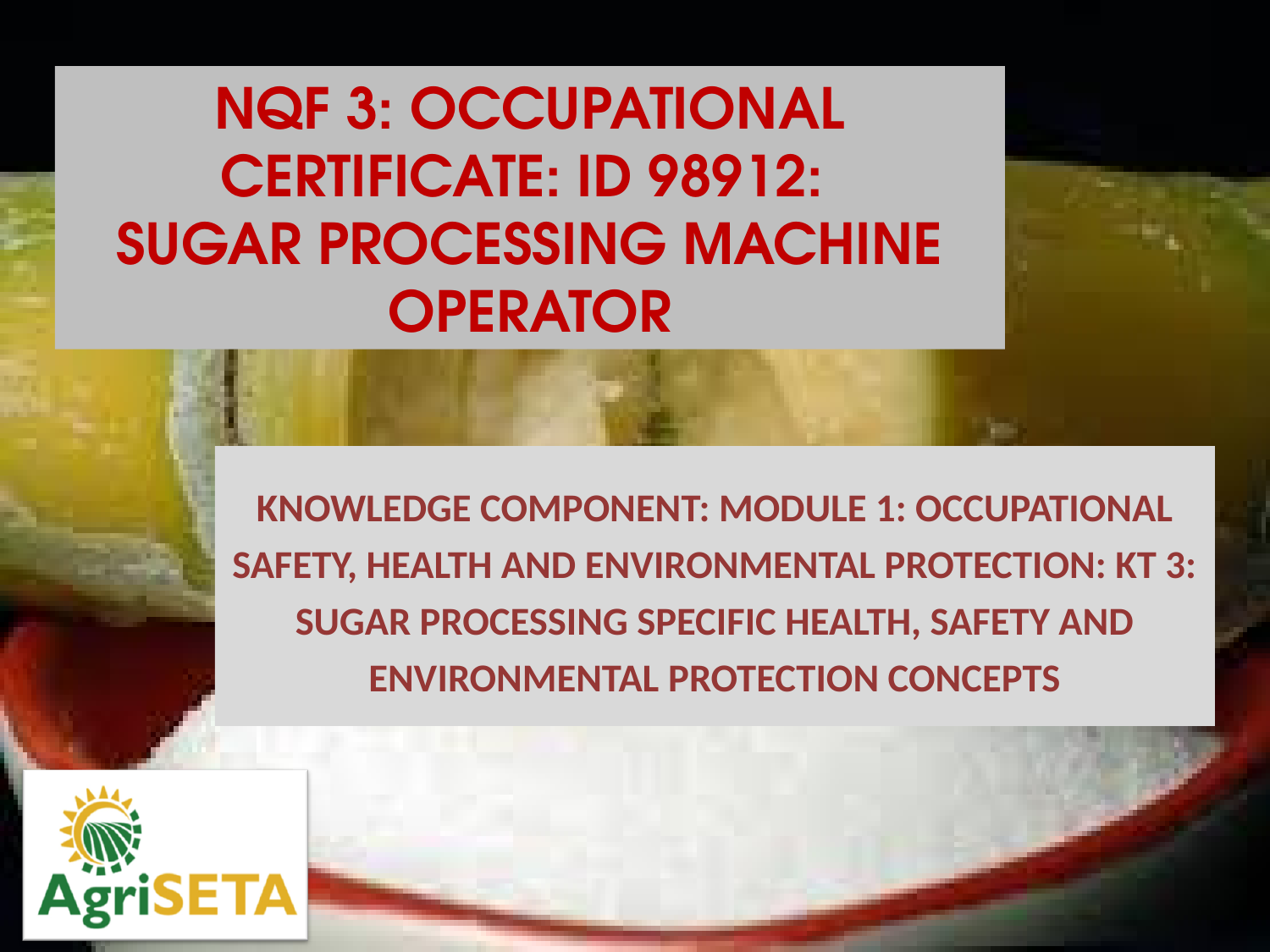

KNOWLEDGE COMPONENT: MODULE 1: OCCUPATIONAL SAFETY, HEALTH AND ENVIRONMENTAL PROTECTION: KT 3: SUGAR PROCESSING SPECIFIC HEALTH, SAFETY AND ENVIRONMENTAL PROTECTION CONCEPTS